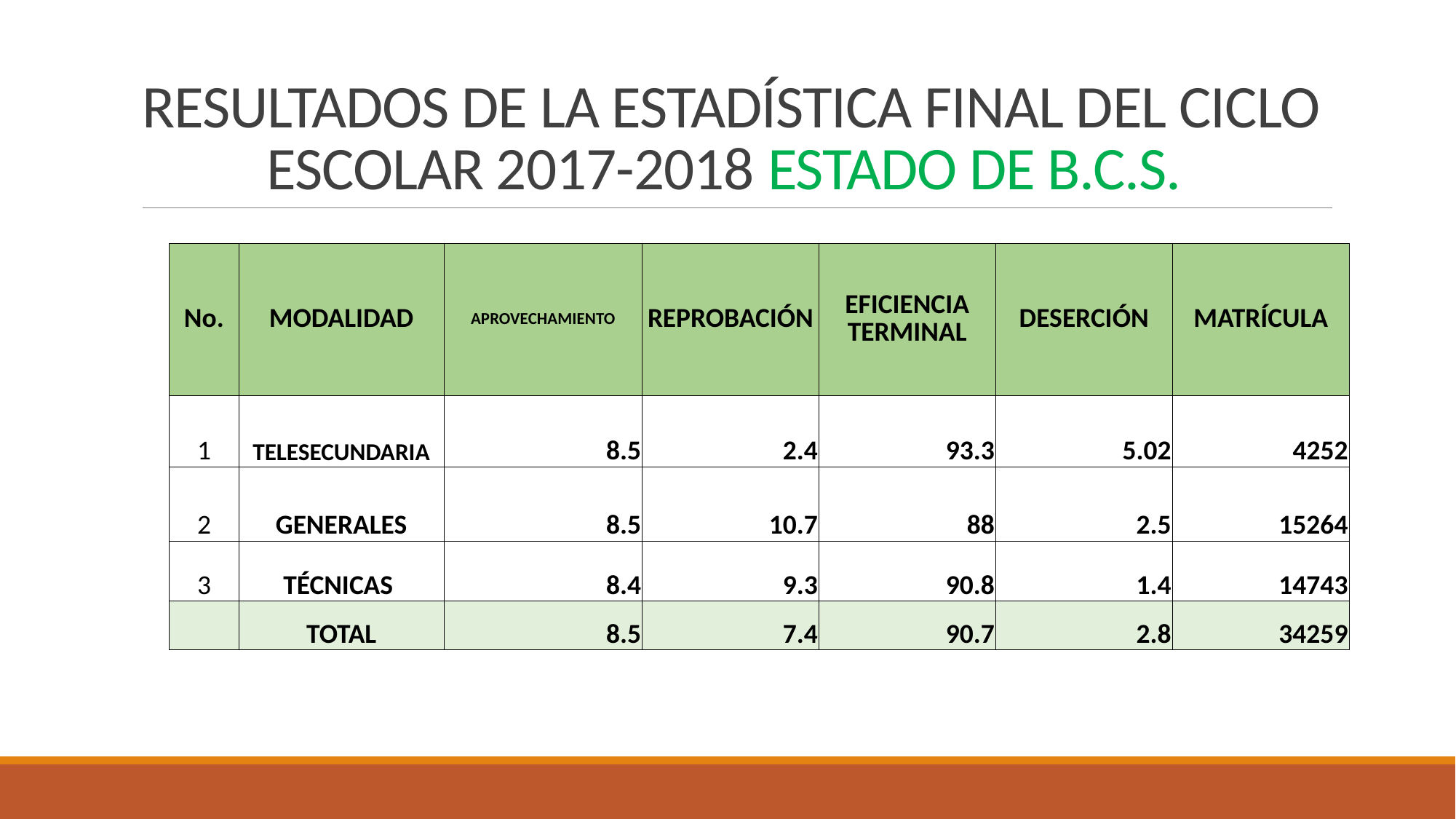

# RESULTADOS DE LA ESTADÍSTICA FINAL DEL CICLO ESCOLAR 2017-2018 ESTADO DE B.C.S.
| No. | MODALIDAD | APROVECHAMIENTO | REPROBACIÓN | EFICIENCIA TERMINAL | DESERCIÓN | MATRÍCULA |
| --- | --- | --- | --- | --- | --- | --- |
| 1 | TELESECUNDARIA | 8.5 | 2.4 | 93.3 | 5.02 | 4252 |
| 2 | GENERALES | 8.5 | 10.7 | 88 | 2.5 | 15264 |
| 3 | TÉCNICAS | 8.4 | 9.3 | 90.8 | 1.4 | 14743 |
|  | TOTAL | 8.5 | 7.4 | 90.7 | 2.8 | 34259 |